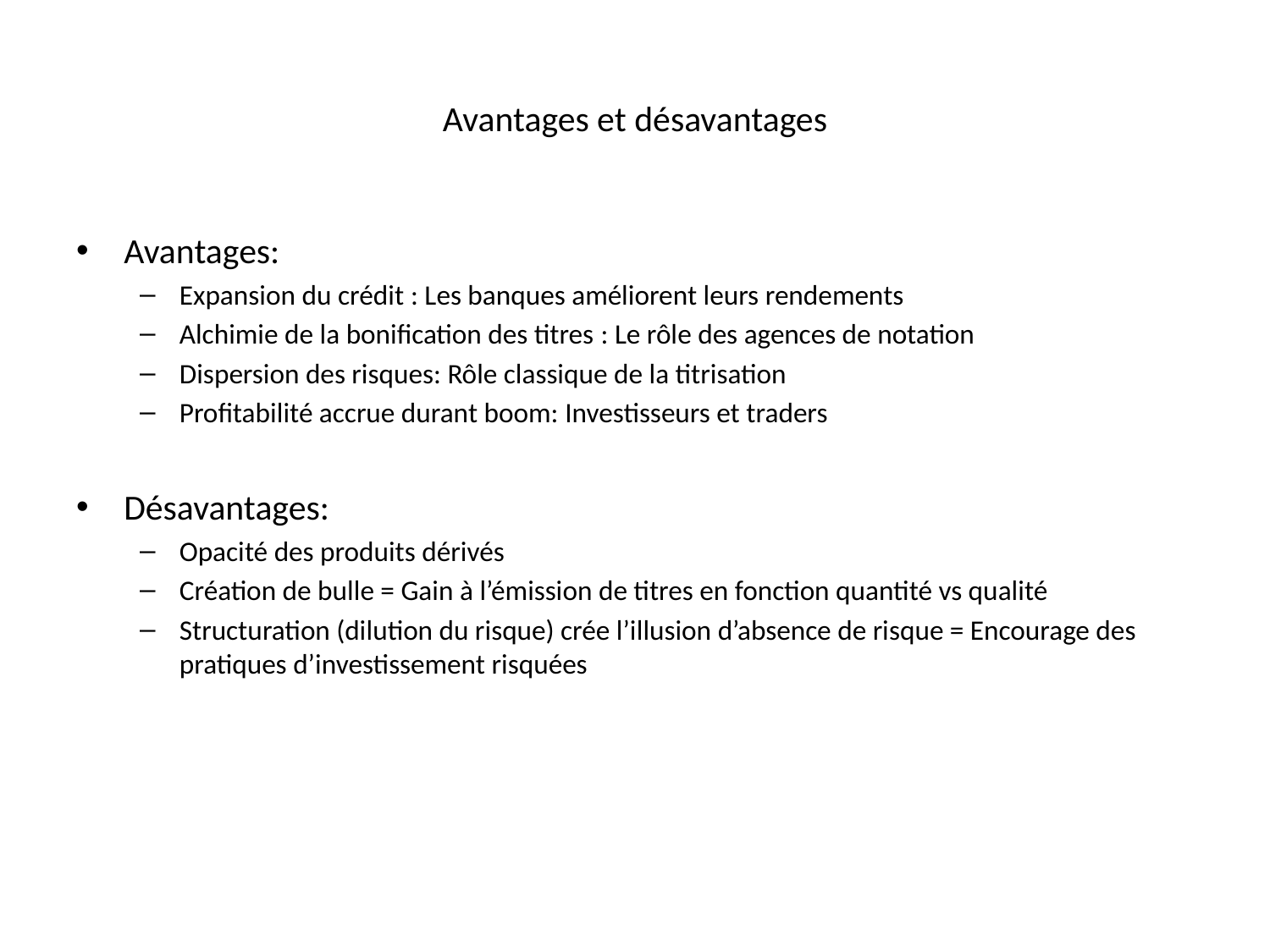

# Avantages et désavantages
Avantages:
Expansion du crédit : Les banques améliorent leurs rendements
Alchimie de la bonification des titres : Le rôle des agences de notation
Dispersion des risques: Rôle classique de la titrisation
Profitabilité accrue durant boom: Investisseurs et traders

Désavantages:
Opacité des produits dérivés
Création de bulle = Gain à l’émission de titres en fonction quantité vs qualité
Structuration (dilution du risque) crée l’illusion d’absence de risque = Encourage des pratiques d’investissement risquées